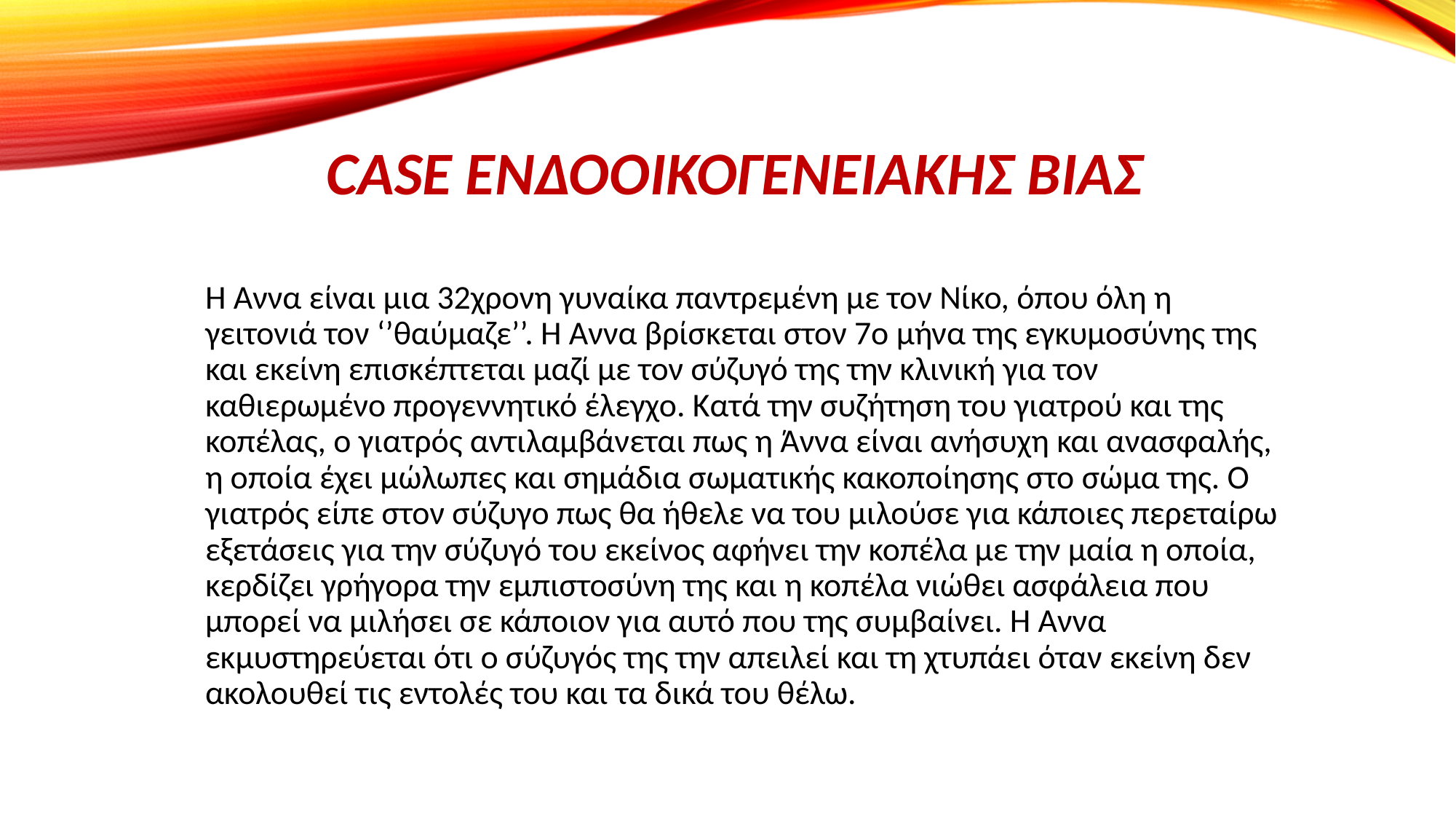

# Case ενδοοικογενειακής βίας
Η Άννα είναι μια 32χρονη γυναίκα παντρεμένη με τον Νίκο, όπου όλη η γειτονιά τον ‘’θαύμαζε’’. Η Άννα βρίσκεται στον 7ο μήνα της εγκυμοσύνης της και εκείνη επισκέπτεται μαζί με τον σύζυγό της την κλινική για τον καθιερωμένο προγεννητικό έλεγχο. Κατά την συζήτηση του γιατρού και της κοπέλας, ο γιατρός αντιλαμβάνεται πως η Άννα είναι ανήσυχη και ανασφαλής, η οποία έχει μώλωπες και σημάδια σωματικής κακοποίησης στο σώμα της. Ο γιατρός είπε στον σύζυγο πως θα ήθελε να του μιλούσε για κάποιες περεταίρω εξετάσεις για την σύζυγό του εκείνος αφήνει την κοπέλα με την μαία η οποία, κερδίζει γρήγορα την εμπιστοσύνη της και η κοπέλα νιώθει ασφάλεια που μπορεί να μιλήσει σε κάποιον για αυτό που της συμβαίνει. Η Άννα εκμυστηρεύεται ότι ο σύζυγός της την απειλεί και τη χτυπάει όταν εκείνη δεν ακολουθεί τις εντολές του και τα δικά του θέλω.